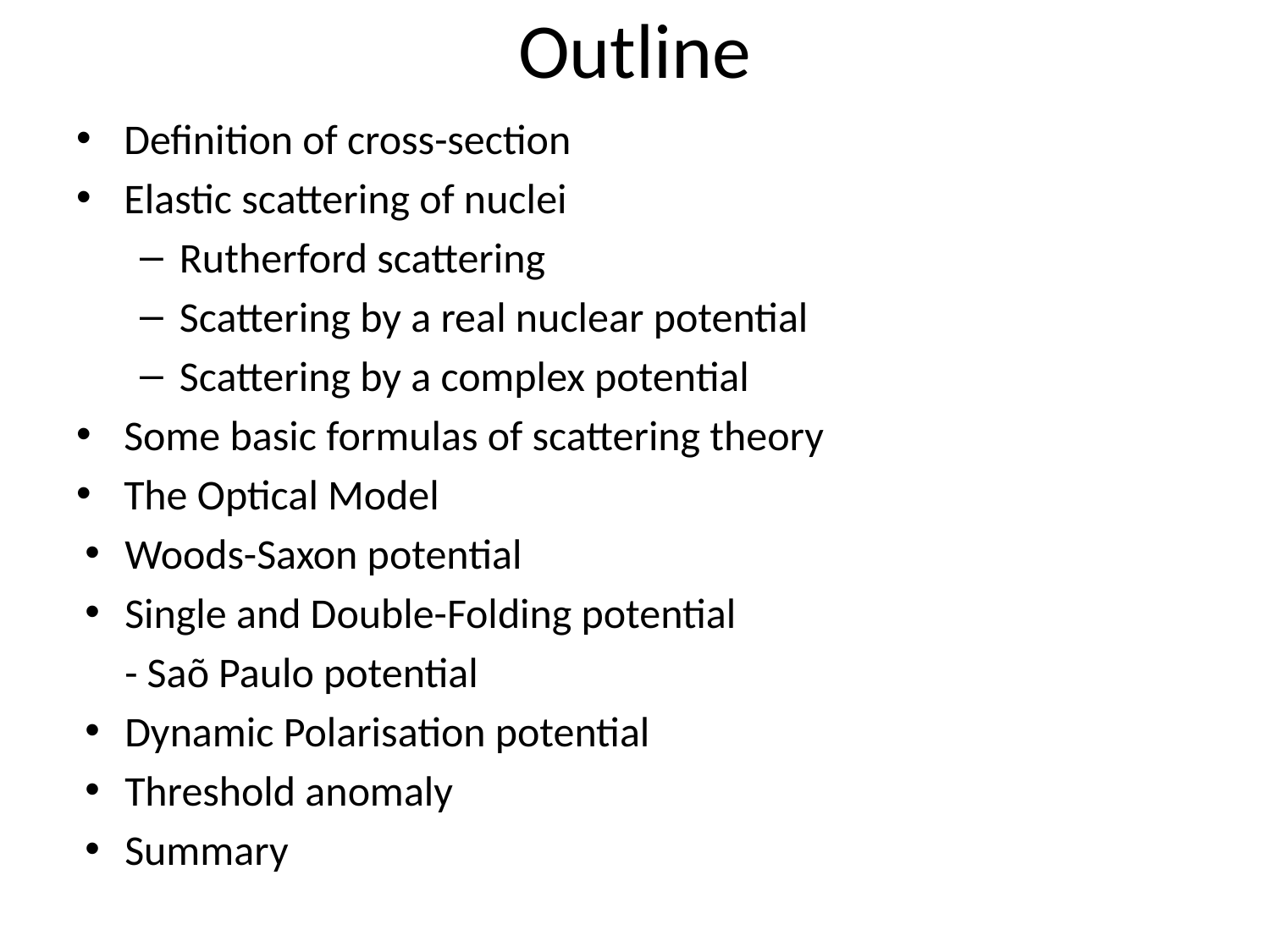

# Outline
Definition of cross-section
Elastic scattering of nuclei
Rutherford scattering
Scattering by a real nuclear potential
Scattering by a complex potential
Some basic formulas of scattering theory
The Optical Model
Woods-Saxon potential
Single and Double-Folding potential
	- Saõ Paulo potential
Dynamic Polarisation potential
Threshold anomaly
Summary